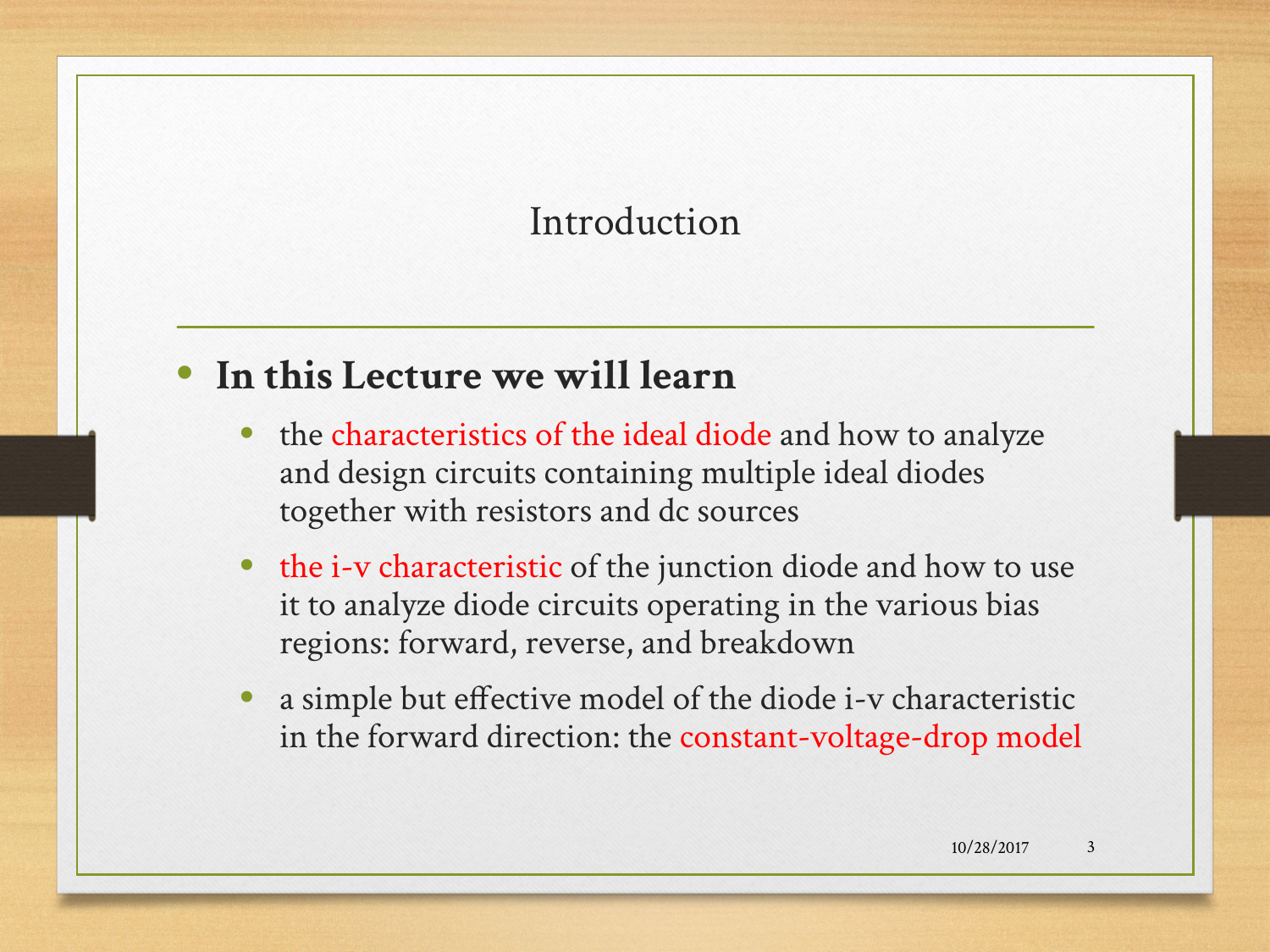

# Introduction
In this Lecture we will learn
the characteristics of the ideal diode and how to analyze and design circuits containing multiple ideal diodes together with resistors and dc sources
the i-v characteristic of the junction diode and how to use it to analyze diode circuits operating in the various bias regions: forward, reverse, and breakdown
a simple but effective model of the diode i-v characteristic in the forward direction: the constant-voltage-drop model
10/28/2017
3